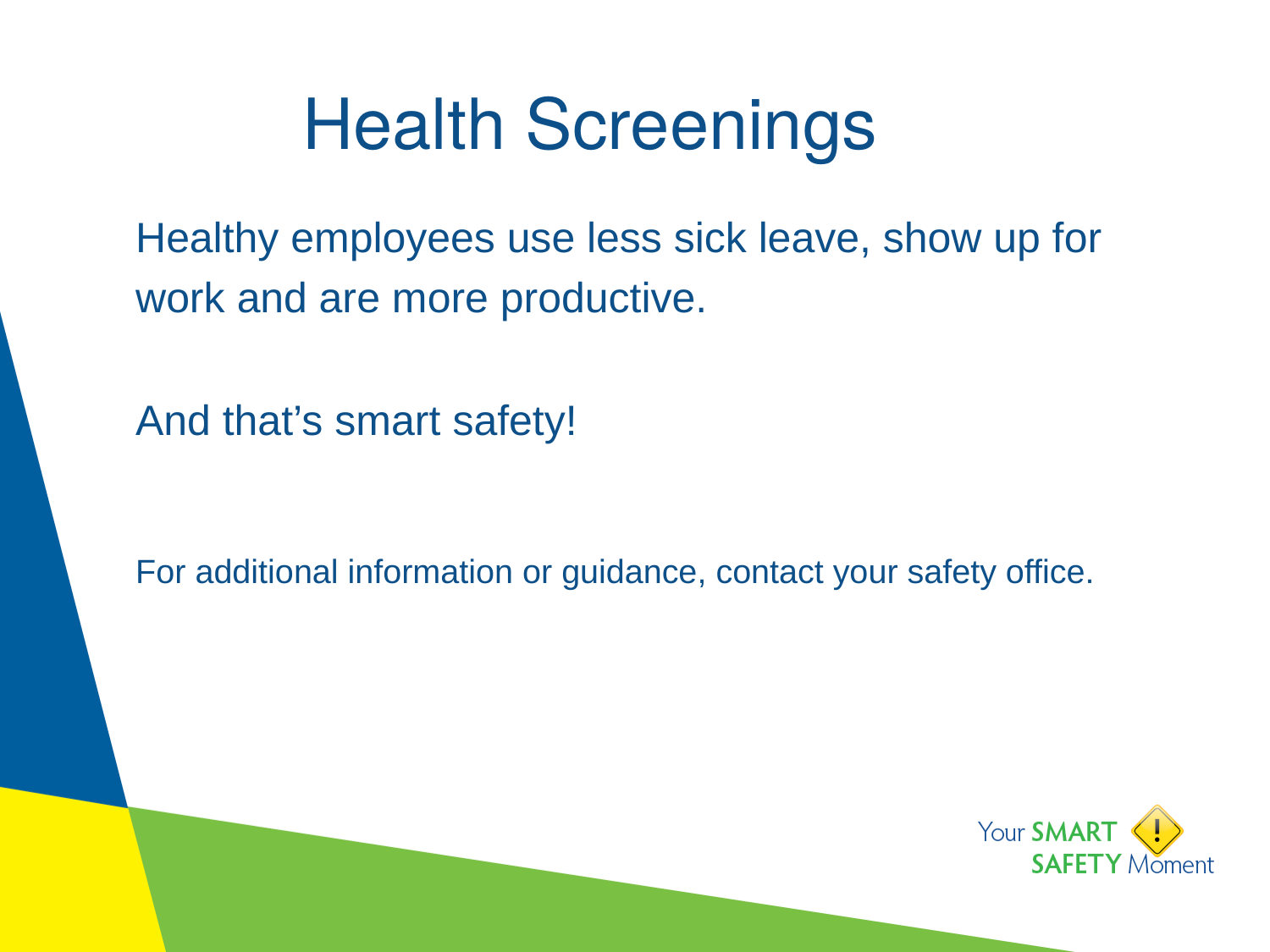

# Health Screenings

Healthy employees use less sick leave, show up for work and are more productive.

And that’s smart safety!

For additional information or guidance, contact your safety office.